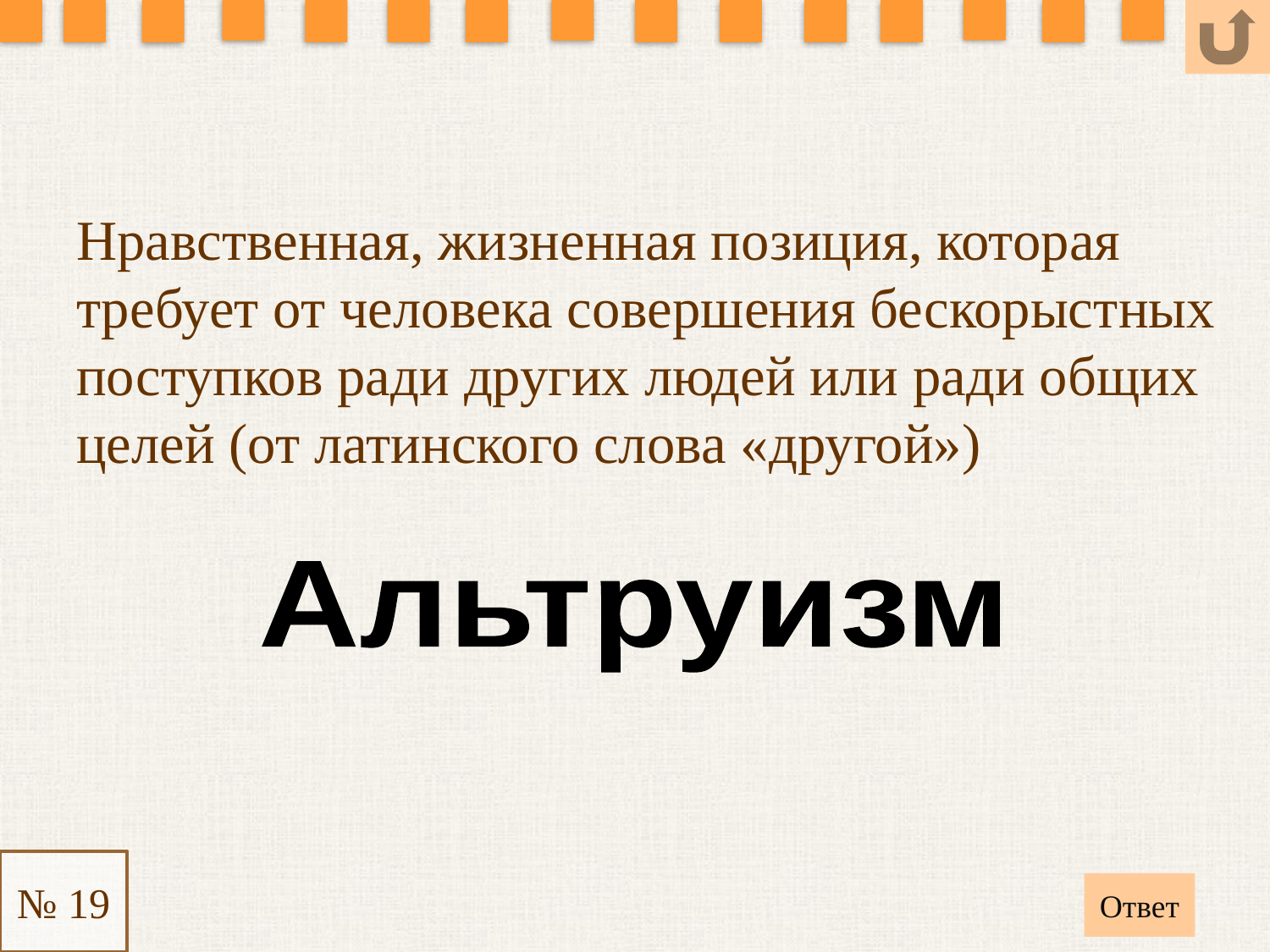

Нравственная, жизненная позиция, которая требует от человека совершения бескорыстных поступков ради других людей или ради общих целей (от латинского слова «другой»)
Альтруизм

№ 19
Ответ